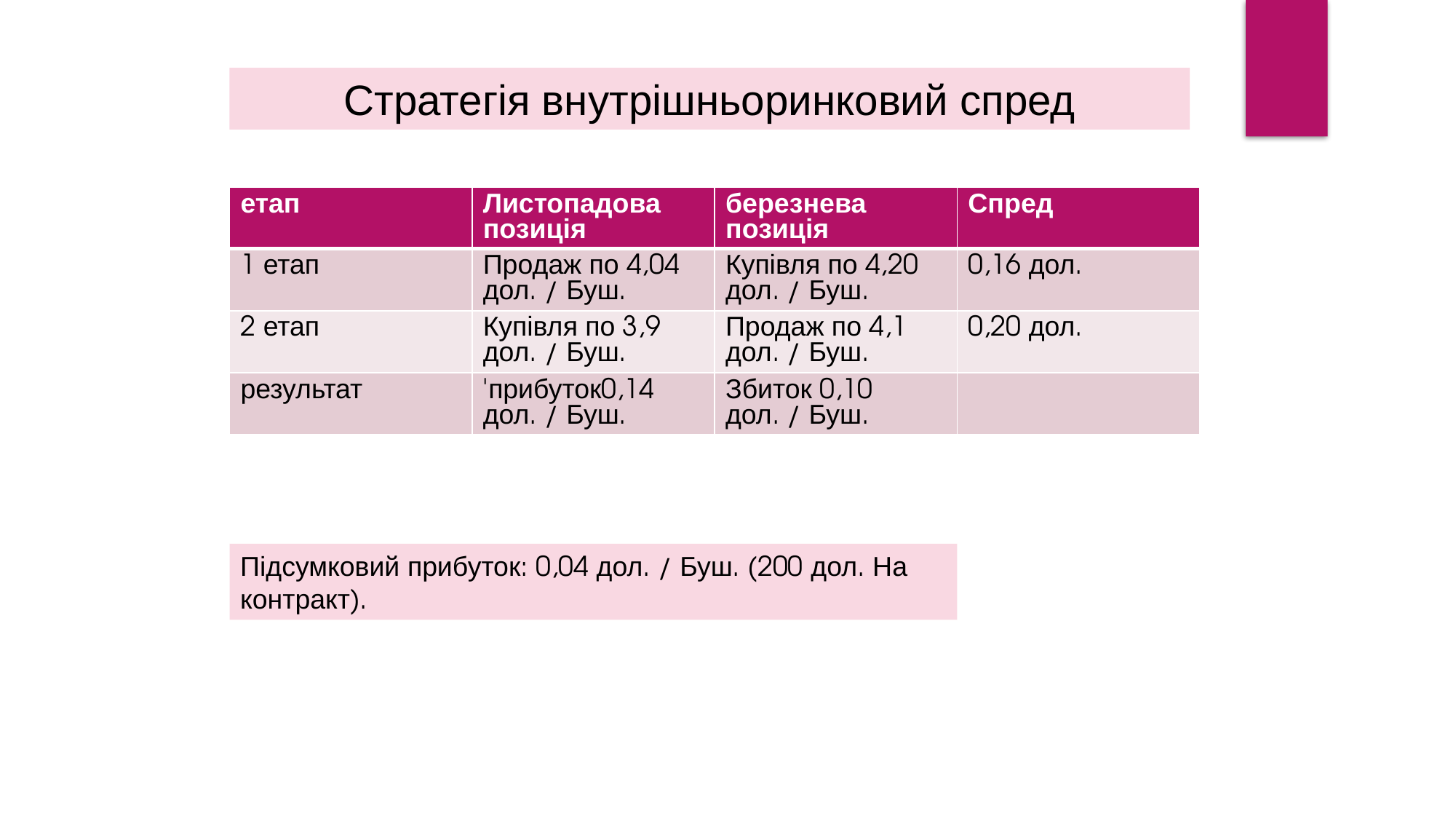

Стратегія внутрішньоринковий спред
| етап | Листопадова позиція | березнева позиція | Спред |
| --- | --- | --- | --- |
| 1 етап | Продаж по 4,04 дол. / Буш. | Купівля по 4,20 дол. / Буш. | 0,16 дол. |
| 2 етап | Купівля по 3,9 дол. / Буш. | Продаж по 4,1 дол. / Буш. | 0,20 дол. |
| результат | 'прибуток0,14 дол. / Буш. | Збиток 0,10 дол. / Буш. |  |
Підсумковий прибуток: 0,04 дол. / Буш. (200 дол. На контракт).